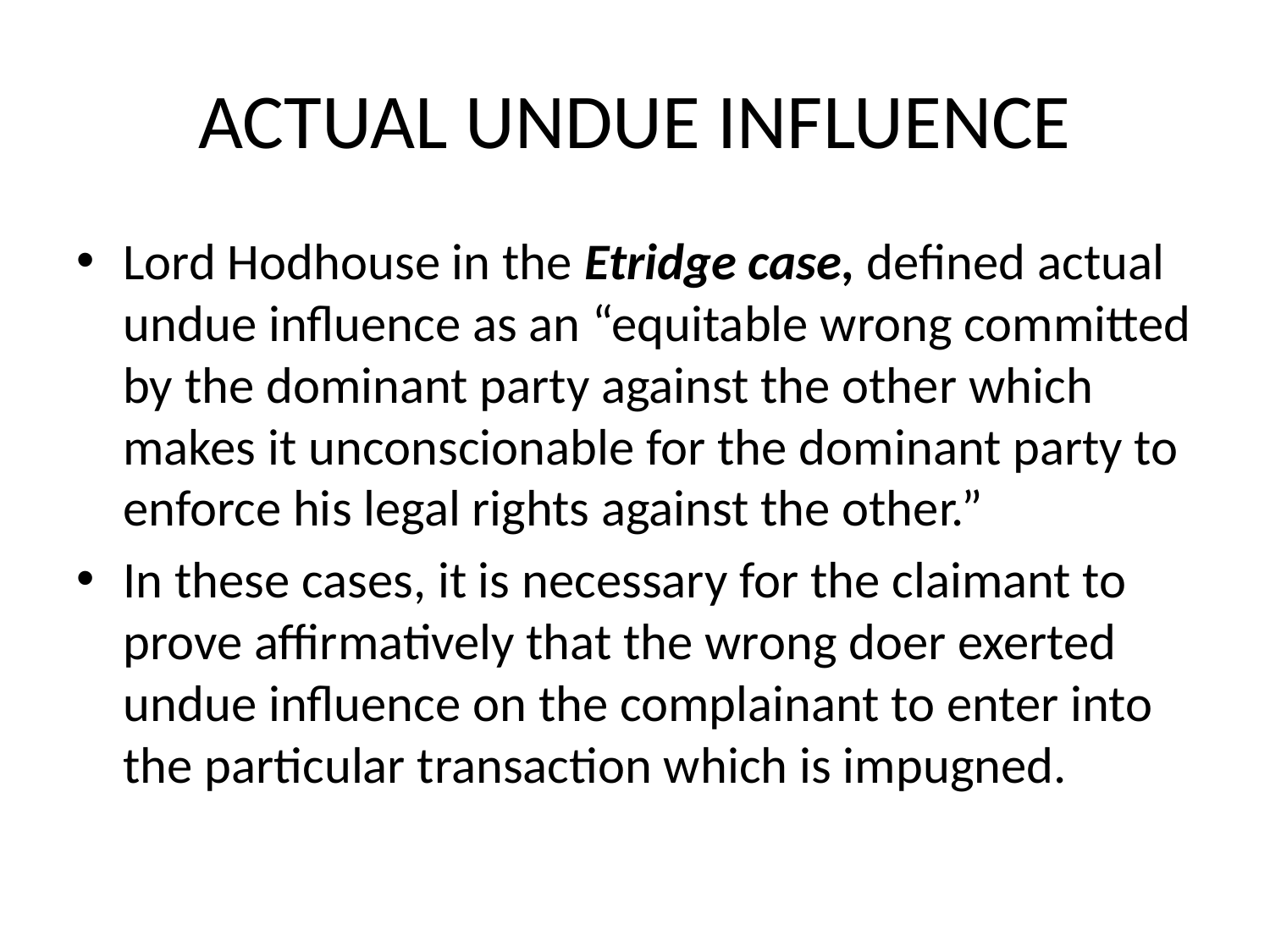

# ACTUAL UNDUE INFLUENCE
Lord Hodhouse in the Etridge case, defined actual undue influence as an “equitable wrong committed by the dominant party against the other which makes it unconscionable for the dominant party to enforce his legal rights against the other.”
In these cases, it is necessary for the claimant to prove affirmatively that the wrong doer exerted undue influence on the complainant to enter into the particular transaction which is impugned.